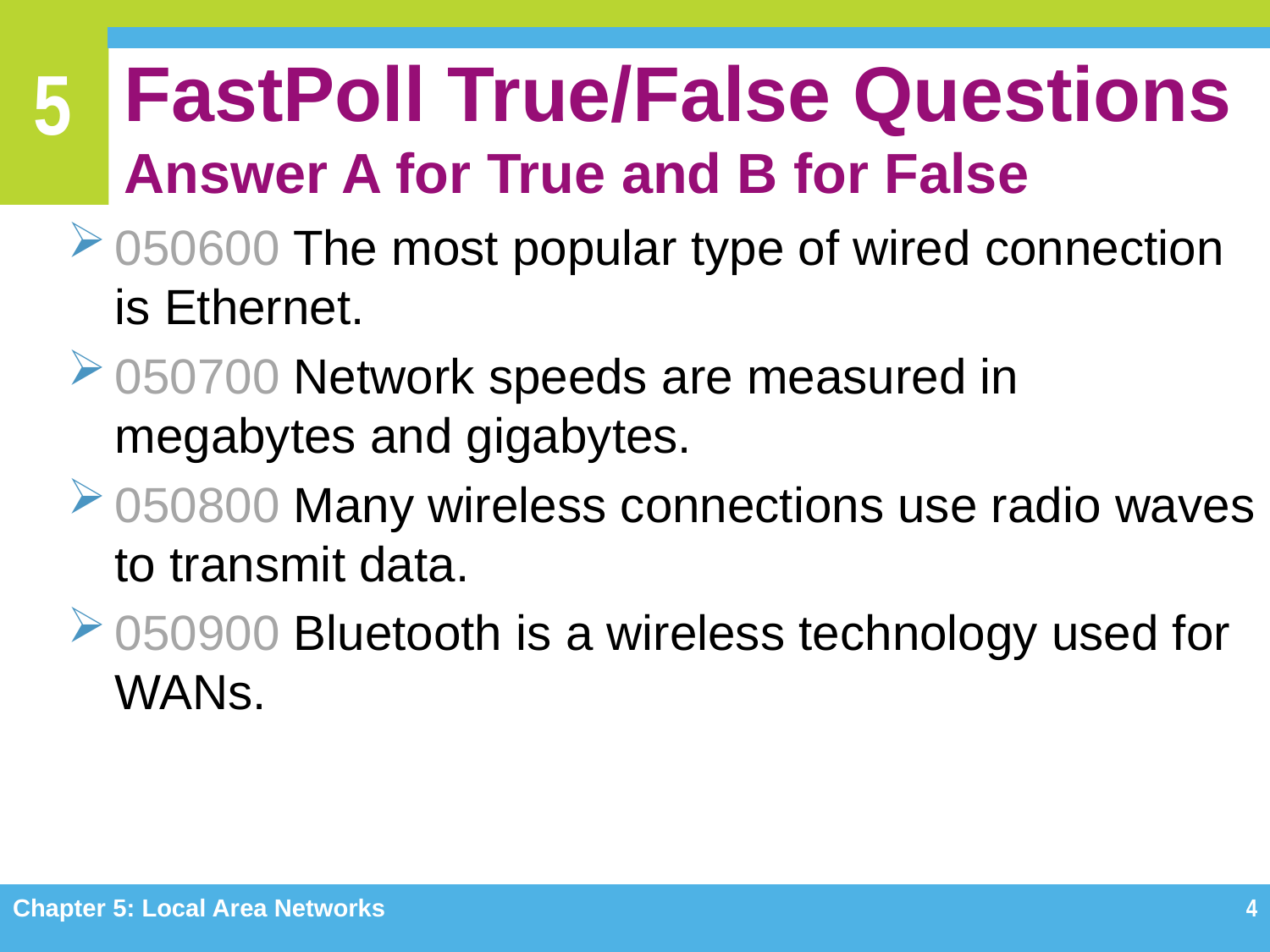

# FastPoll True/False Questions Answer A for True and B for False
050600 The most popular type of wired connection is Ethernet.
050700 Network speeds are measured in megabytes and gigabytes.
050800 Many wireless connections use radio waves to transmit data.
050900 Bluetooth is a wireless technology used for WANs.
Chapter 5: Local Area Networks
4